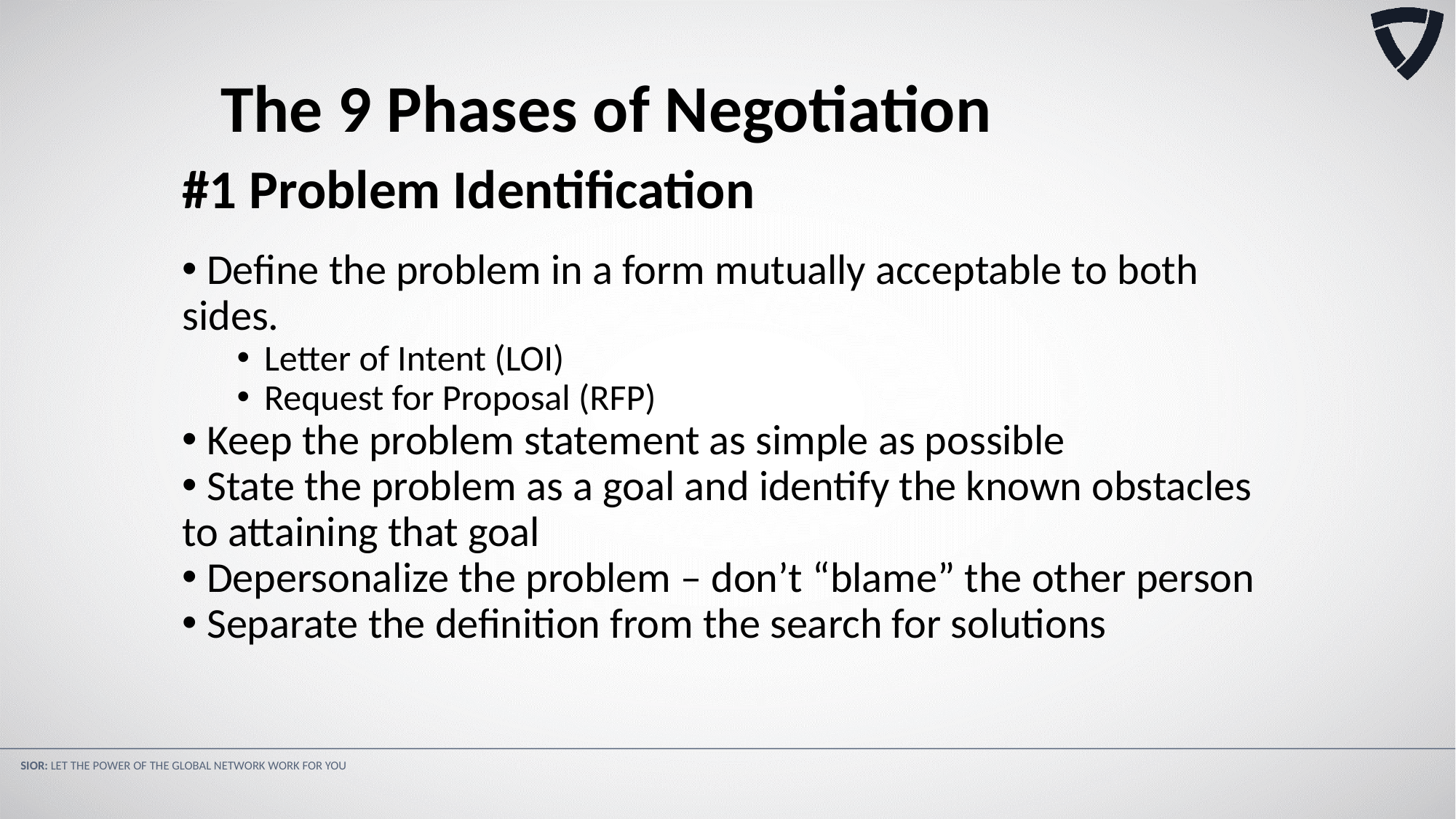

The 9 Phases of Negotiation
#1 Problem Identification
 Define the problem in a form mutually acceptable to both sides.
Letter of Intent (LOI)
Request for Proposal (RFP)
 Keep the problem statement as simple as possible
 State the problem as a goal and identify the known obstacles to attaining that goal
 Depersonalize the problem – don’t “blame” the other person
 Separate the definition from the search for solutions